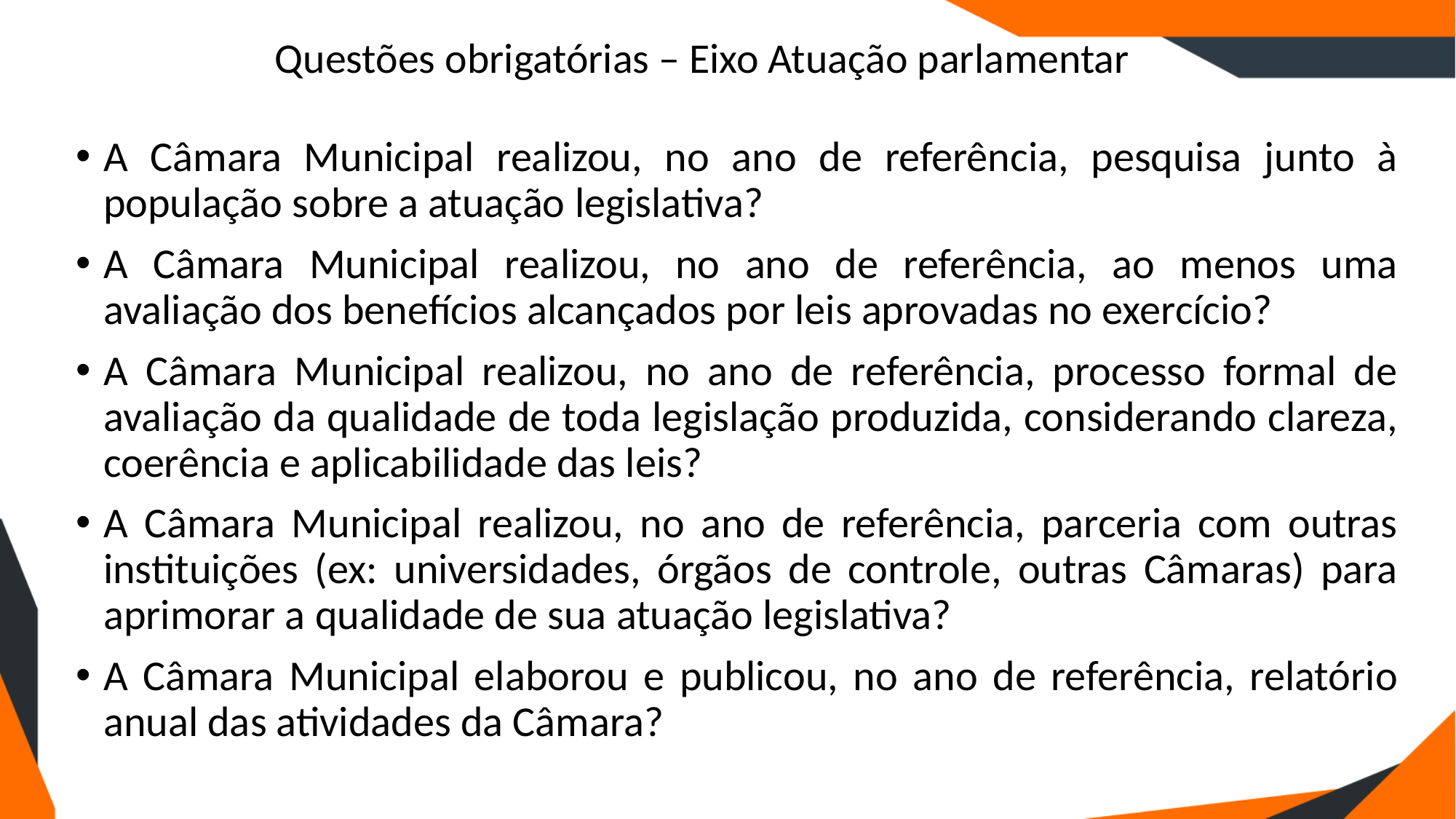

# Questões obrigatórias – Eixo Atuação parlamentar
A Câmara Municipal realizou, no ano de referência, pesquisa junto à população sobre a atuação legislativa?
A Câmara Municipal realizou, no ano de referência, ao menos uma avaliação dos benefícios alcançados por leis aprovadas no exercício?
A Câmara Municipal realizou, no ano de referência, processo formal de avaliação da qualidade de toda legislação produzida, considerando clareza, coerência e aplicabilidade das leis?
A Câmara Municipal realizou, no ano de referência, parceria com outras instituições (ex: universidades, órgãos de controle, outras Câmaras) para aprimorar a qualidade de sua atuação legislativa?
A Câmara Municipal elaborou e publicou, no ano de referência, relatório anual das atividades da Câmara?